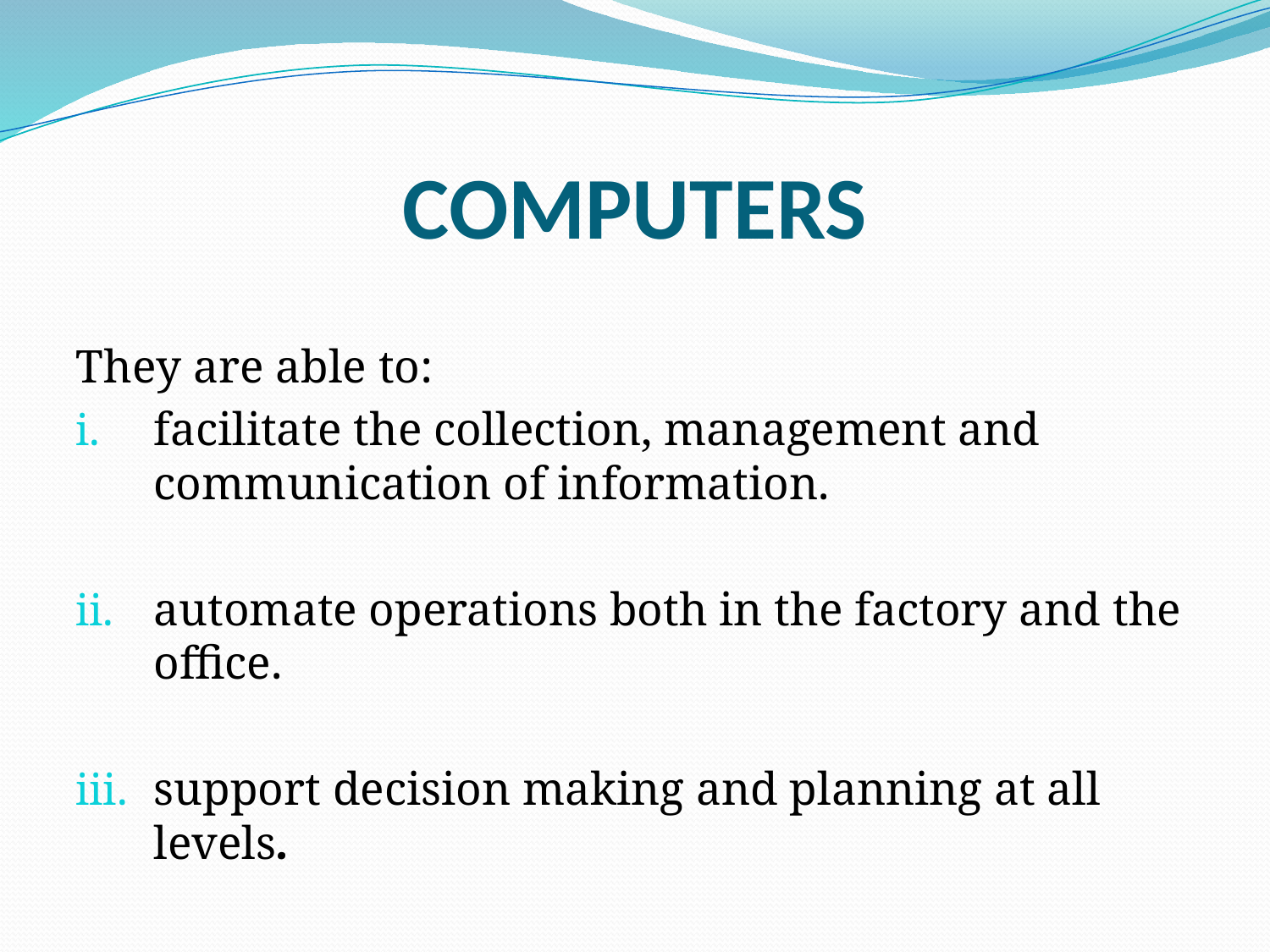

# COMPUTERS

They are able to:
facilitate the collection, management and communication of information.

automate operations both in the factory and the office.

support decision making and planning at all levels.